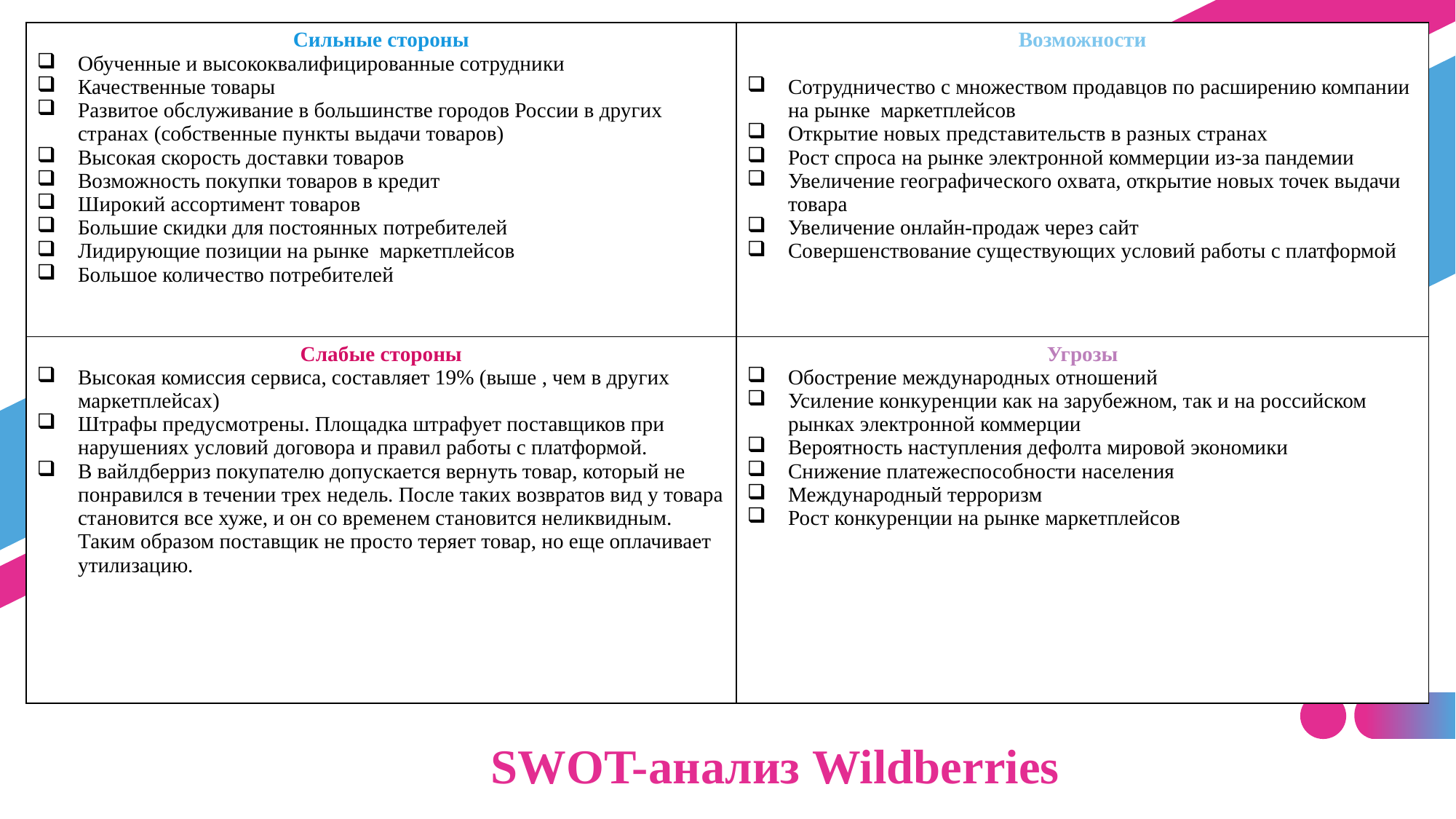

| Сильные стороны Обученные и высококвалифицированные сотрудники Качественные товары Развитое обслуживание в большинстве городов России в других странах (собственные пункты выдачи товаров) Высокая скорость доставки товаров Возможность покупки товаров в кредит Широкий ассортимент товаров Большие скидки для постоянных потребителей Лидирующие позиции на рынке маркетплейсов Большое количество потребителей | Возможности Сотрудничество с множеством продавцов по расширению компании на рынке маркетплейсов Открытие новых представительств в разных странах Рост спроса на рынке электронной коммерции из-за пандемии Увеличение географического охвата, открытие новых точек выдачи товара Увеличение онлайн-продаж через сайт Совершенствование существующих условий работы с платформой |
| --- | --- |
| Слабые стороны Высокая комиссия сервиса, составляет 19% (выше , чем в других маркетплейсах) Штрафы предусмотрены. Площадка штрафует поставщиков при нарушениях условий договора и правил работы с платформой. В вайлдберриз покупателю допускается вернуть товар, который не понравился в течении трех недель. После таких возвратов вид у товара становится все хуже, и он со временем становится неликвидным. Таким образом поставщик не просто теряет товар, но еще оплачивает утилизацию. | Угрозы Обострение международных отношений Усиление конкуренции как на зарубежном, так и на российском рынках электронной коммерции Вероятность наступления дефолта мировой экономики Снижение платежеспособности населения Международный терроризм Рост конкуренции на рынке маркетплейсов |
SWOT-анализ Wildberries